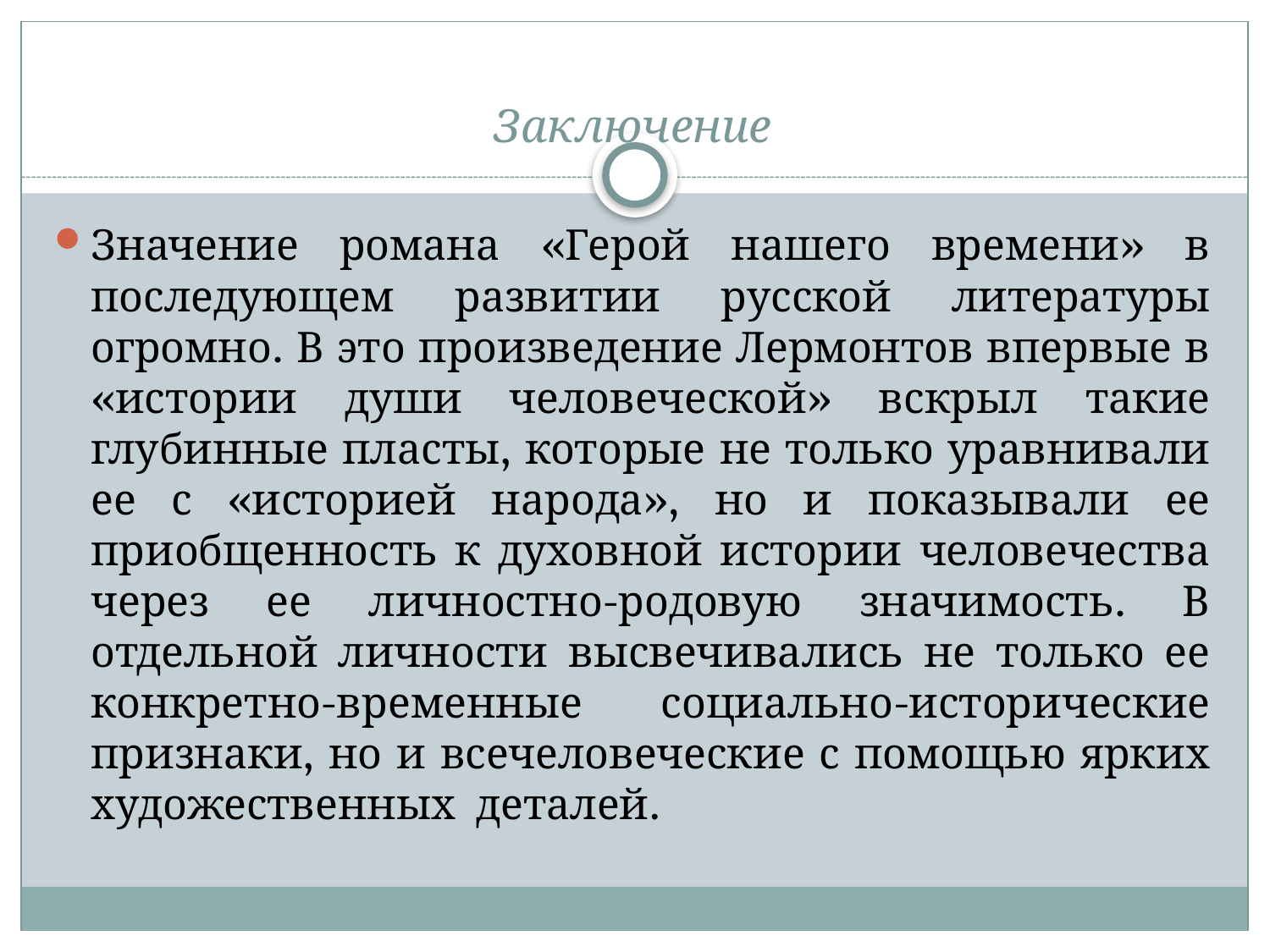

# Заключение
Значение романа «Герой нашего времени» в последующем развитии русской литературы огромно. В это произведение Лермонтов впервые в «истории души человеческой» вскрыл такие глубинные пласты, которые не только уравнивали ее с «историей народа», но и показывали ее приобщенность к духовной истории человечества через ее личностно-родовую значимость. В отдельной личности высвечивались не только ее конкретно-временные социально-исторические признаки, но и всечеловеческие с помощью ярких художественных  деталей.